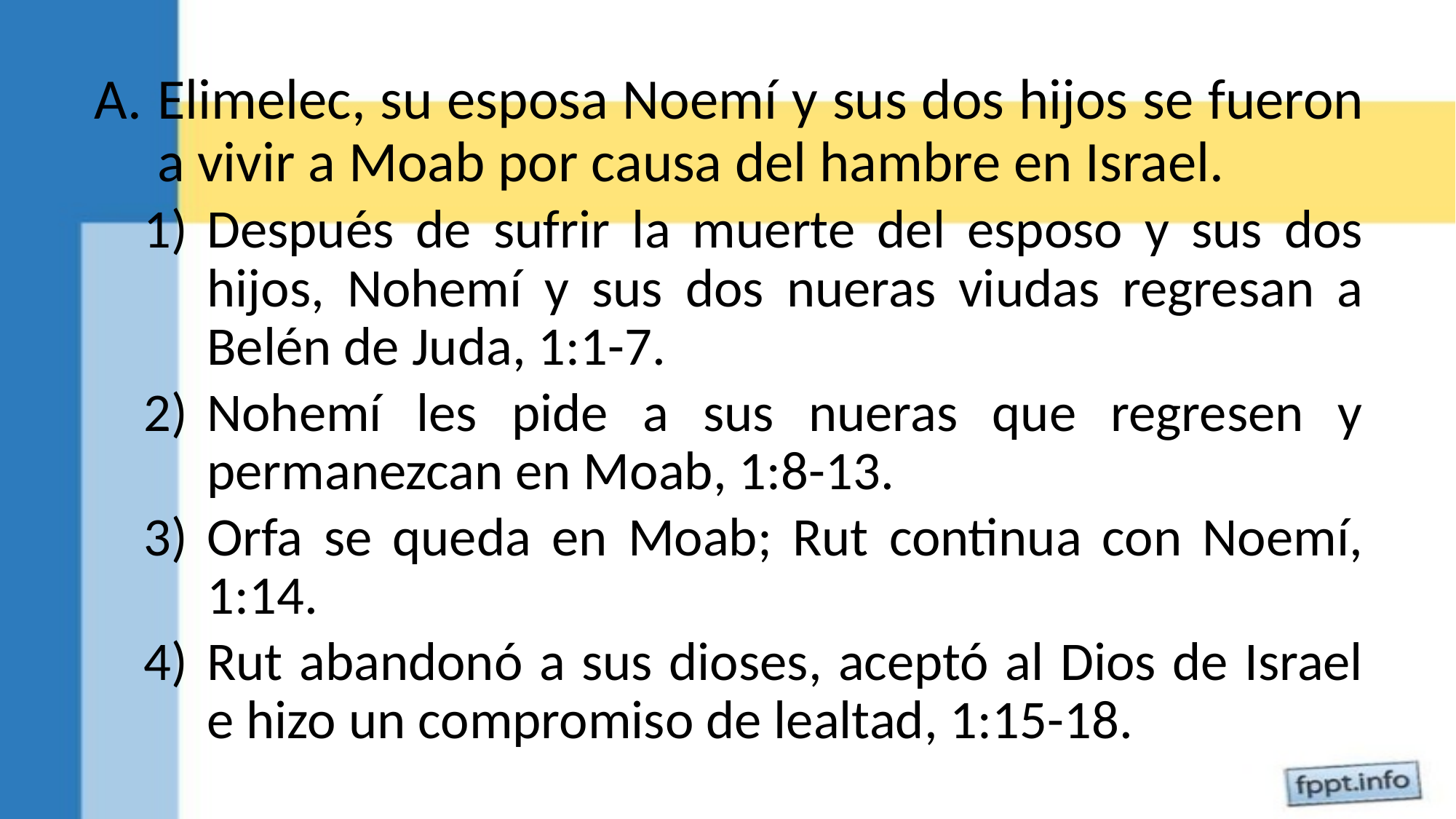

Elimelec, su esposa Noemí y sus dos hijos se fueron a vivir a Moab por causa del hambre en Israel.
Después de sufrir la muerte del esposo y sus dos hijos, Nohemí y sus dos nueras viudas regresan a Belén de Juda, 1:1-7.
Nohemí les pide a sus nueras que regresen y permanezcan en Moab, 1:8-13.
Orfa se queda en Moab; Rut continua con Noemí, 1:14.
Rut abandonó a sus dioses, aceptó al Dios de Israel e hizo un compromiso de lealtad, 1:15-18.